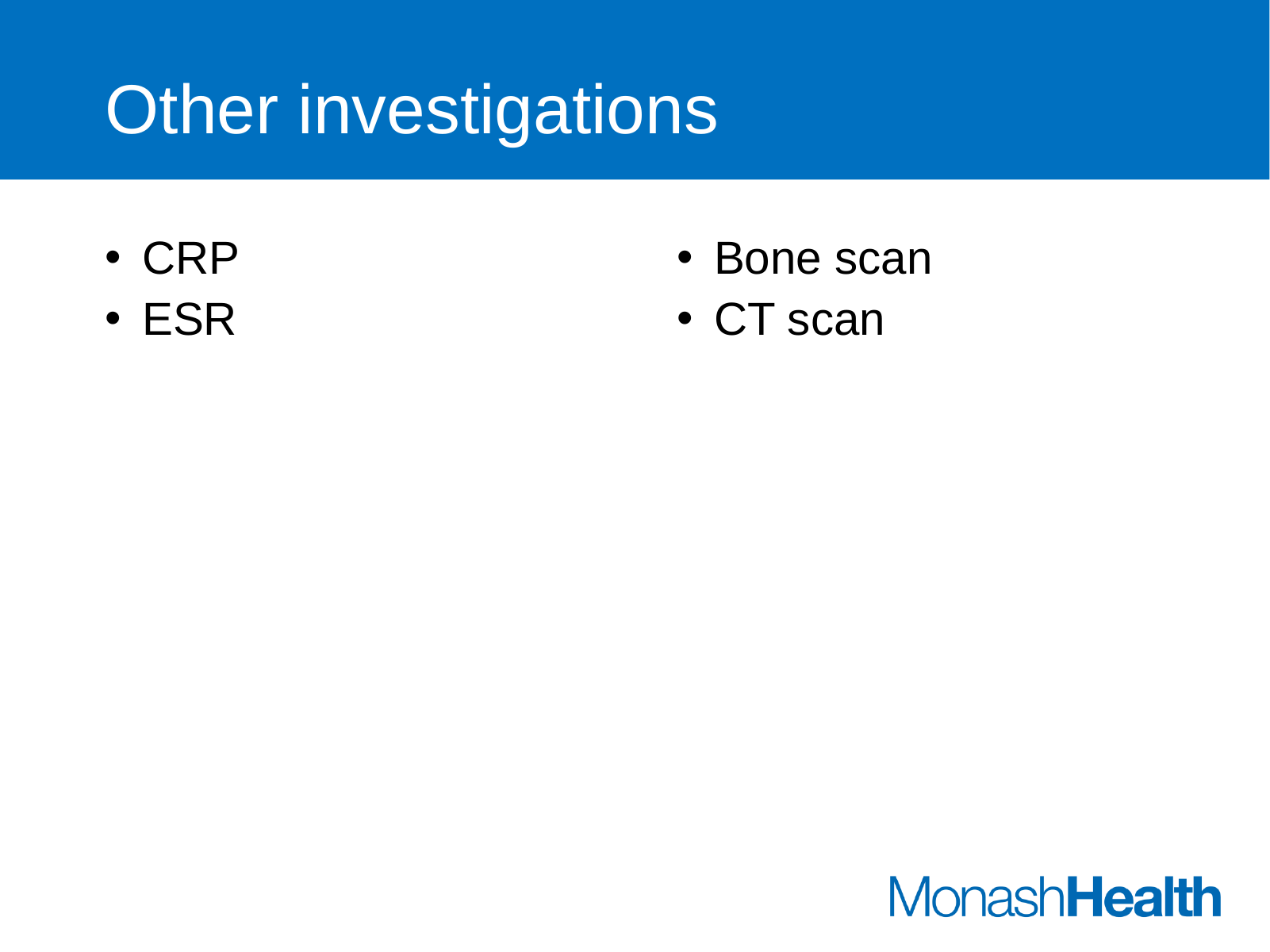

# Other investigations
CRP
ESR

Bone scan
CT scan